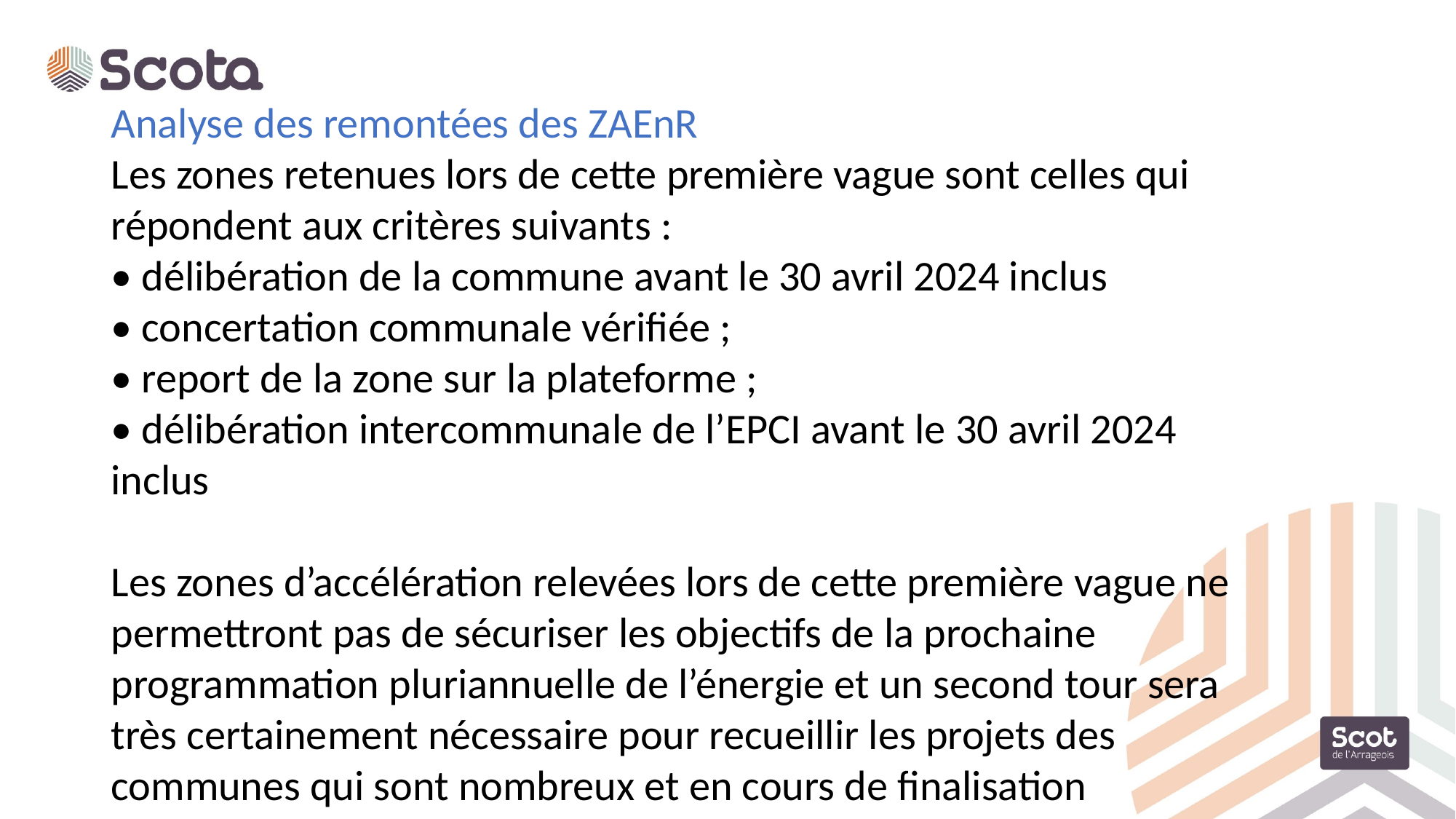

Analyse des remontées des ZAEnR
Les zones retenues lors de cette première vague sont celles qui répondent aux critères suivants :
• délibération de la commune avant le 30 avril 2024 inclus
• concertation communale vérifiée ;
• report de la zone sur la plateforme ;
• délibération intercommunale de l’EPCI avant le 30 avril 2024 inclus

Les zones d’accélération relevées lors de cette première vague ne permettront pas de sécuriser les objectifs de la prochaine programmation pluriannuelle de l’énergie et un second tour sera très certainement nécessaire pour recueillir les projets des communes qui sont nombreux et en cours de finalisation